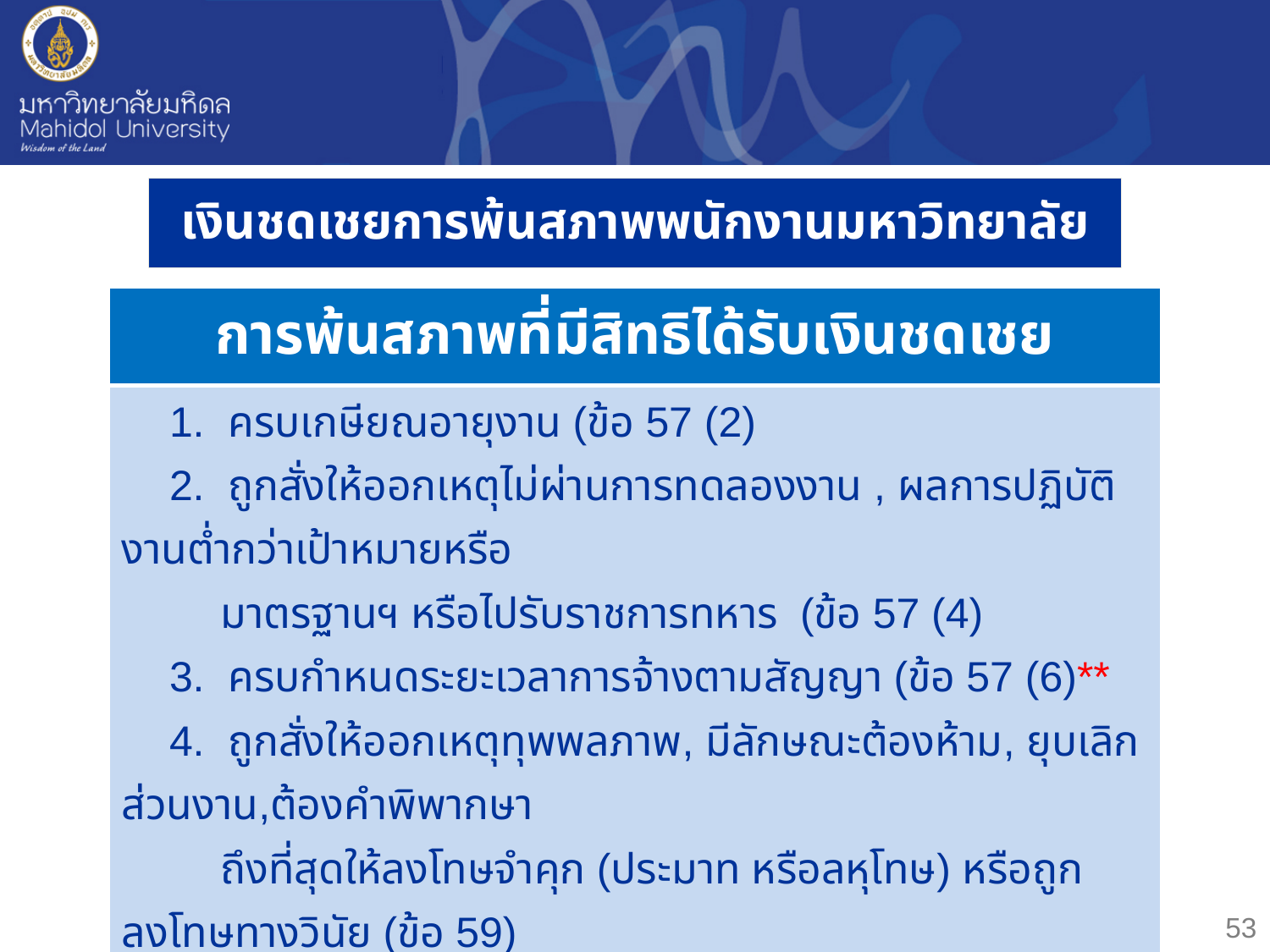

# เงินชดเชยการพ้นสภาพพนักงานมหาวิทยาลัย
| การพ้นสภาพที่มีสิทธิได้รับเงินชดเชย |
| --- |
| 1. ครบเกษียณอายุงาน (ข้อ 57 (2) 2. ถูกสั่งให้ออกเหตุไม่ผ่านการทดลองงาน , ผลการปฏิบัติงานต่ำกว่าเป้าหมายหรือ มาตรฐานฯ หรือไปรับราชการทหาร (ข้อ 57 (4) 3. ครบกำหนดระยะเวลาการจ้างตามสัญญา (ข้อ 57 (6)\*\* 4. ถูกสั่งให้ออกเหตุทุพพลภาพ, มีลักษณะต้องห้าม, ยุบเลิกส่วนงาน,ต้องคำพิพากษา ถึงที่สุดให้ลงโทษจำคุก (ประมาท หรือลหุโทษ) หรือถูกลงโทษทางวินัย (ข้อ 59) (ตามข้อบังคับฯ ว่าด้วยการบริหารงานบุคคลพนักงานมหาวิทยาลัย พ.ศ.2551) หมายเหตุ \*\* พนักงานมหาวิทยาลัย ที่บรรจุตั้งแต่วันที่ 1 มกราคม 2557 เป็นต้นไป ไม่มีสิทธิ ได้รับเงินชดเชยกรณี ครบกำหนดระยะเวลาการจ้างตามสัญญา (ตามข้อบังคับฯ ว่าด้วยการบริหารงานบุคคลพนักงานมหาวิทยาลัย (ฉบับที่ 4) พ.ศ.2557) |
53